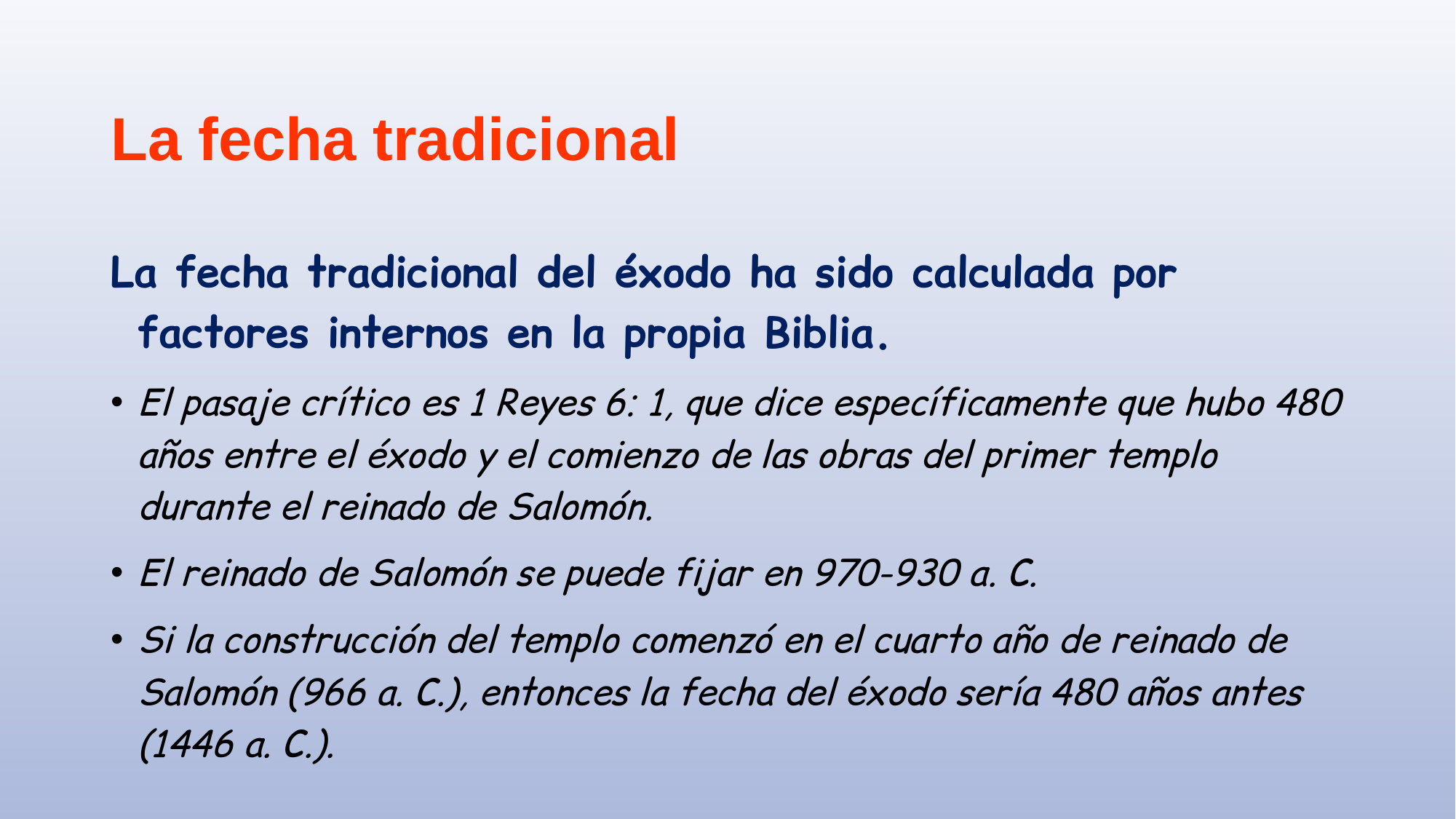

# La fecha tradicional
La fecha tradicional del éxodo ha sido calculada por factores internos en la propia Biblia.
El pasaje crítico es 1 Reyes 6: 1, que dice específicamente que hubo 480 años entre el éxodo y el comienzo de las obras del primer templo durante el reinado de Salomón.
El reinado de Salomón se puede fijar en 970-930 a. C.
Si la construcción del templo comenzó en el cuarto año de reinado de Salomón (966 a. C.), entonces la fecha del éxodo sería 480 años antes (1446 a. C.).